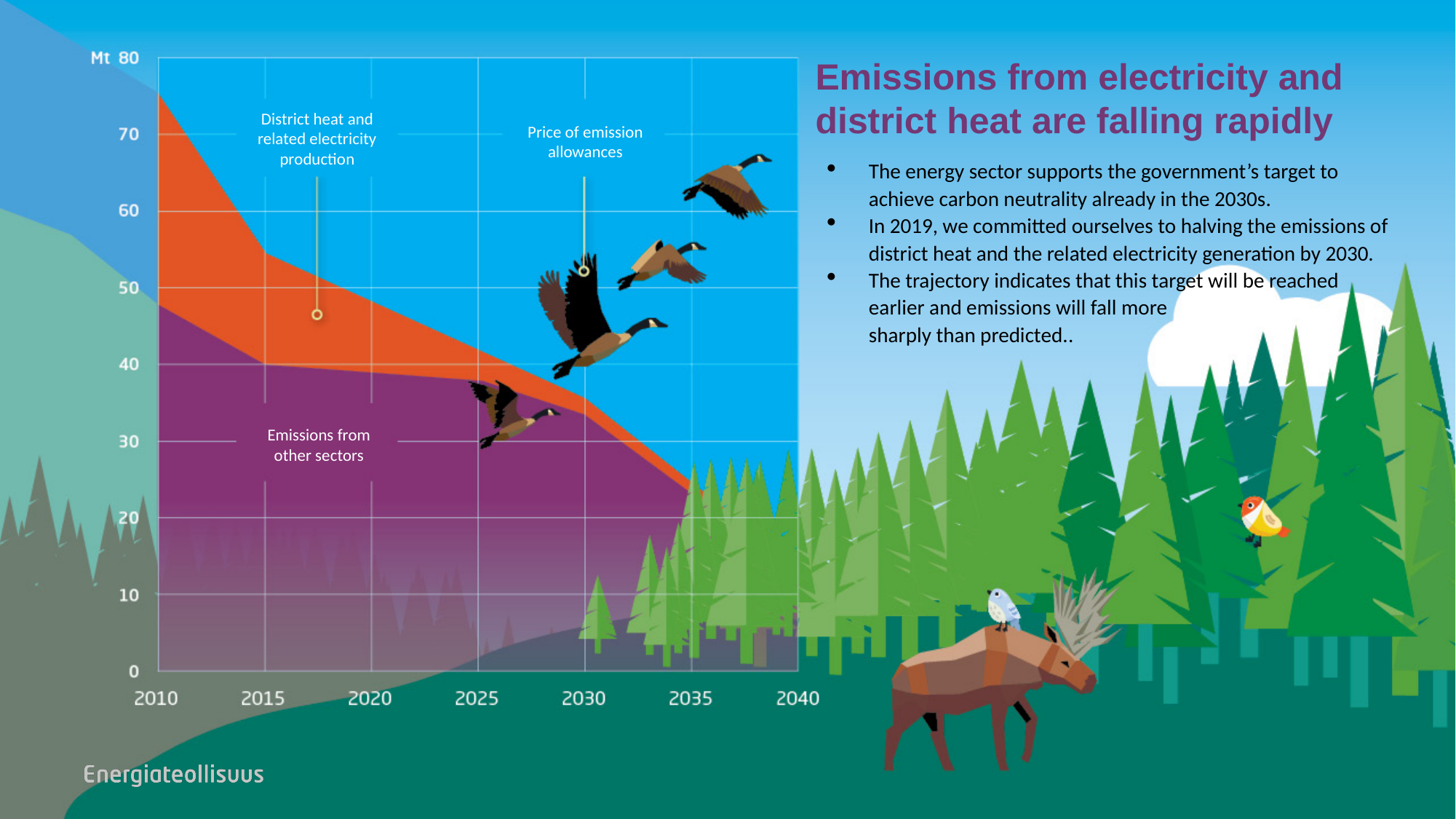

Emissions from electricity and district heat are falling rapidly
District heat and related electricity production
Price of emission allowances
The energy sector supports the government’s target to achieve carbon neutrality already in the 2030s.
In 2019, we committed ourselves to halving the emissions of district heat and the related electricity generation by 2030.
The trajectory indicates that this target will be reached
earlier and emissions will fall more
sharply than predicted..
Emissions from other sectors